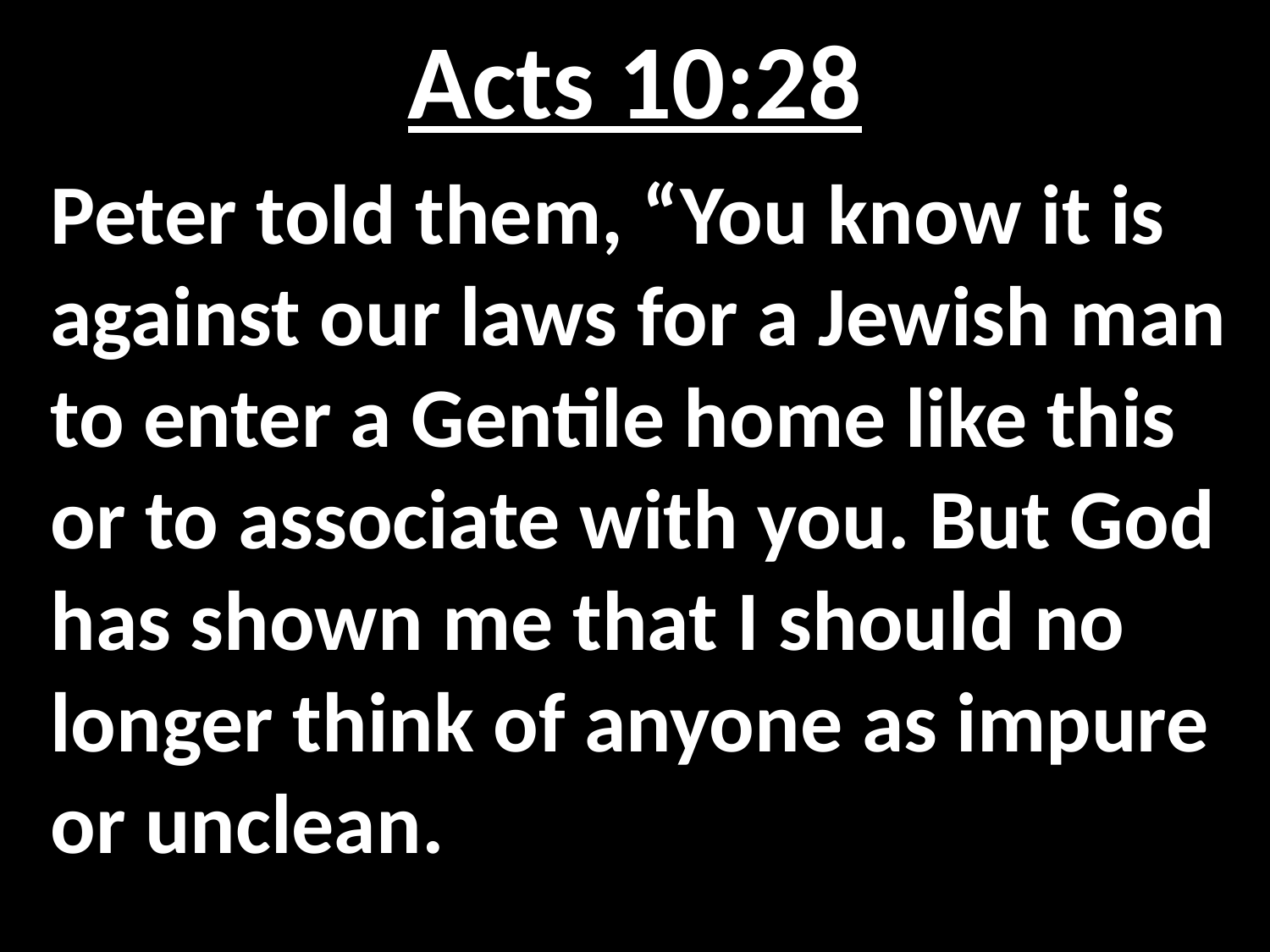

# Acts 10:28
Peter told them, “You know it is against our laws for a Jewish man to enter a Gentile home like this or to associate with you. But God has shown me that I should no longer think of anyone as impure or unclean.